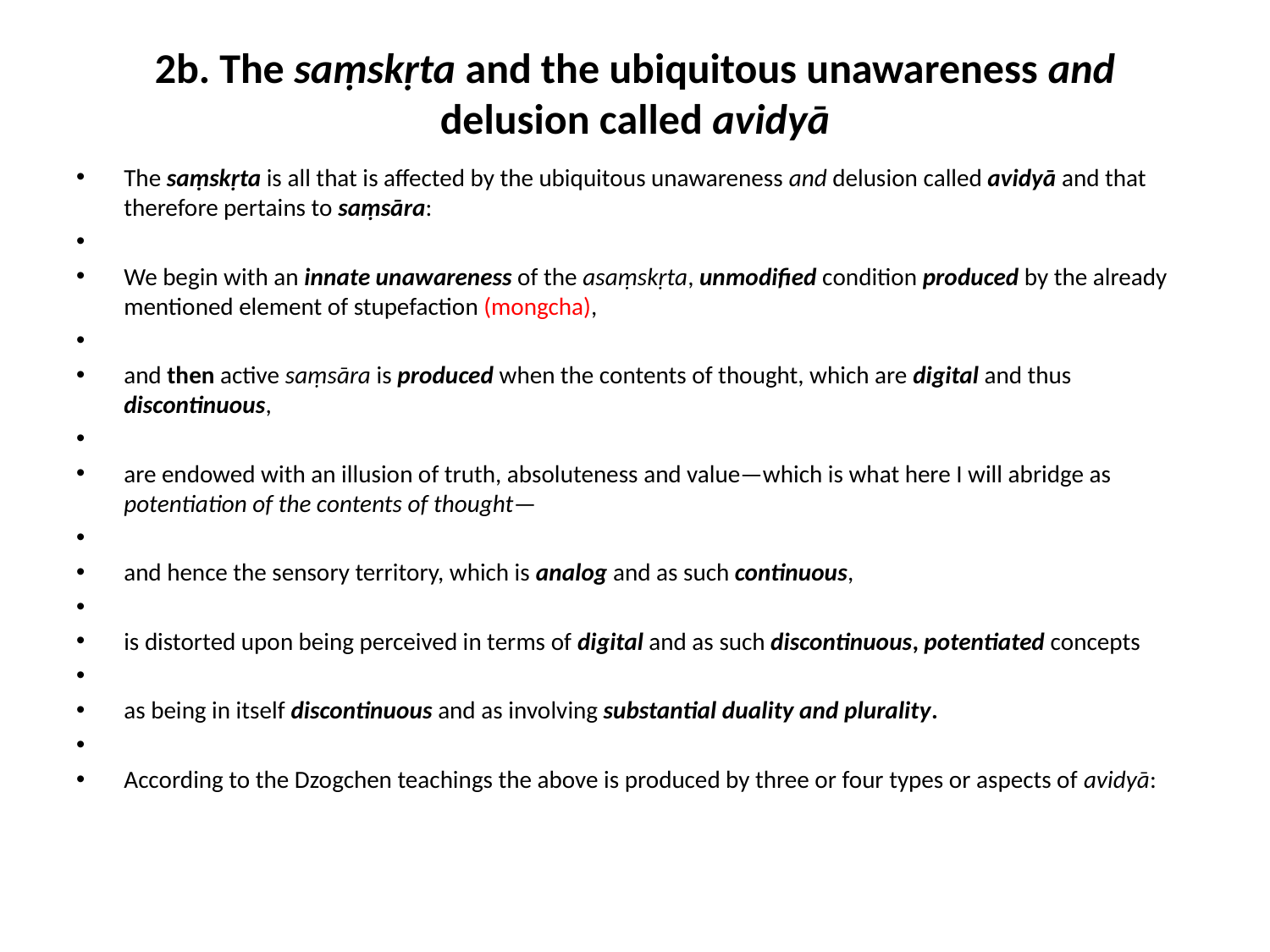

# 2b. The saṃskṛta and the ubiquitous unawareness and delusion called avidyā
The saṃskṛta is all that is affected by the ubiquitous unawareness and delusion called avidyā and that therefore pertains to saṃsāra:

We begin with an innate unawareness of the asaṃskṛta, unmodified condition produced by the already mentioned element of stupefaction (mongcha),

and then active saṃsāra is produced when the contents of thought, which are digital and thus discontinuous,

are endowed with an illusion of truth, absoluteness and value—which is what here I will abridge as potentiation of the contents of thought—

and hence the sensory territory, which is analog and as such continuous,

is distorted upon being perceived in terms of digital and as such discontinuous, potentiated concepts

as being in itself discontinuous and as involving substantial duality and plurality.

According to the Dzogchen teachings the above is produced by three or four types or aspects of avidyā: